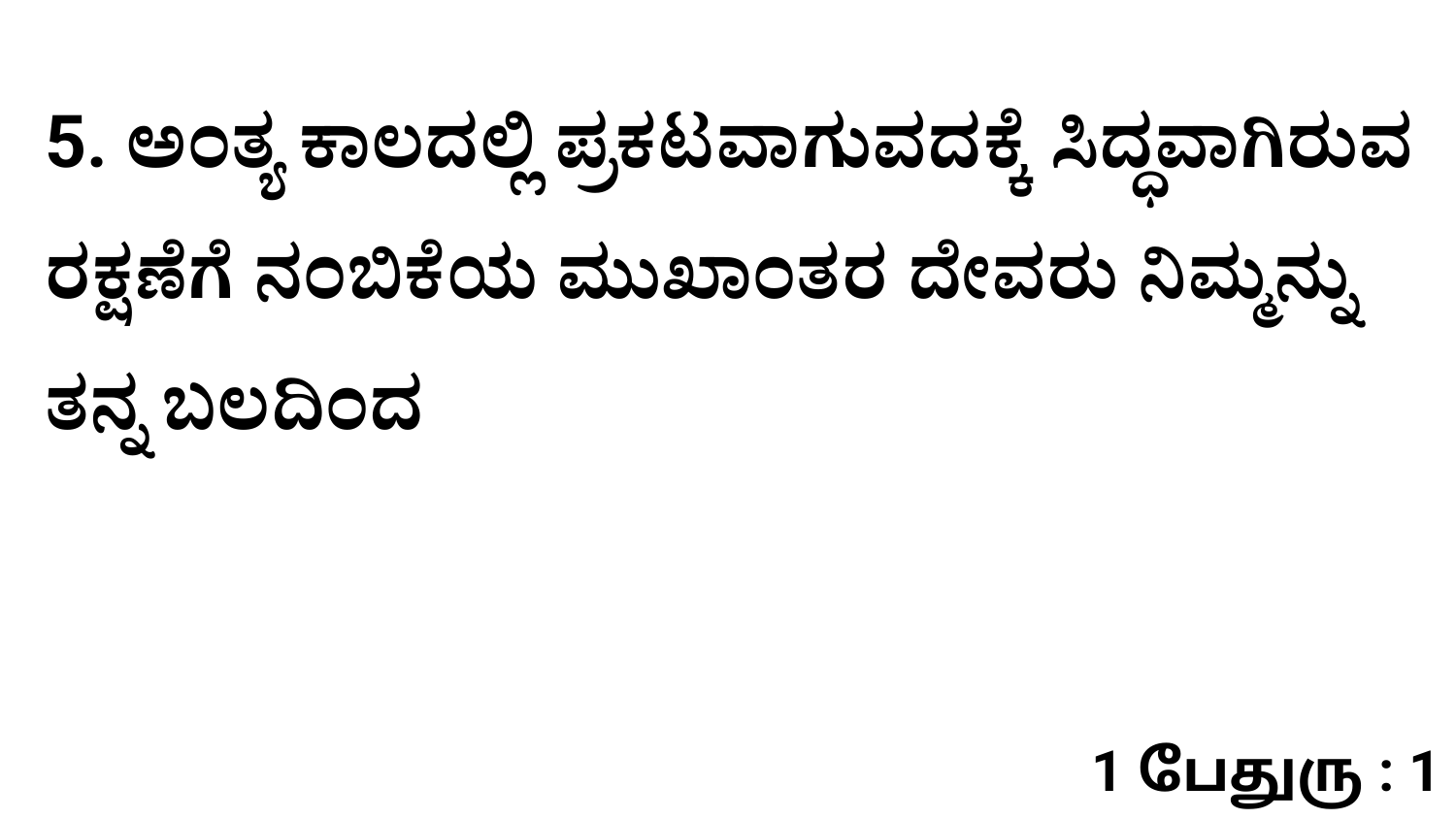

5. ಅಂತ್ಯ ಕಾಲದಲ್ಲಿ ಪ್ರಕಟವಾಗುವದಕ್ಕೆ ಸಿದ್ಧವಾಗಿರುವ ರಕ್ಷಣೆಗೆ ನಂಬಿಕೆಯ ಮುಖಾಂತರ ದೇವರು ನಿಮ್ಮನ್ನು ತನ್ನ ಬಲದಿಂದ
1 பேதுரு : 1